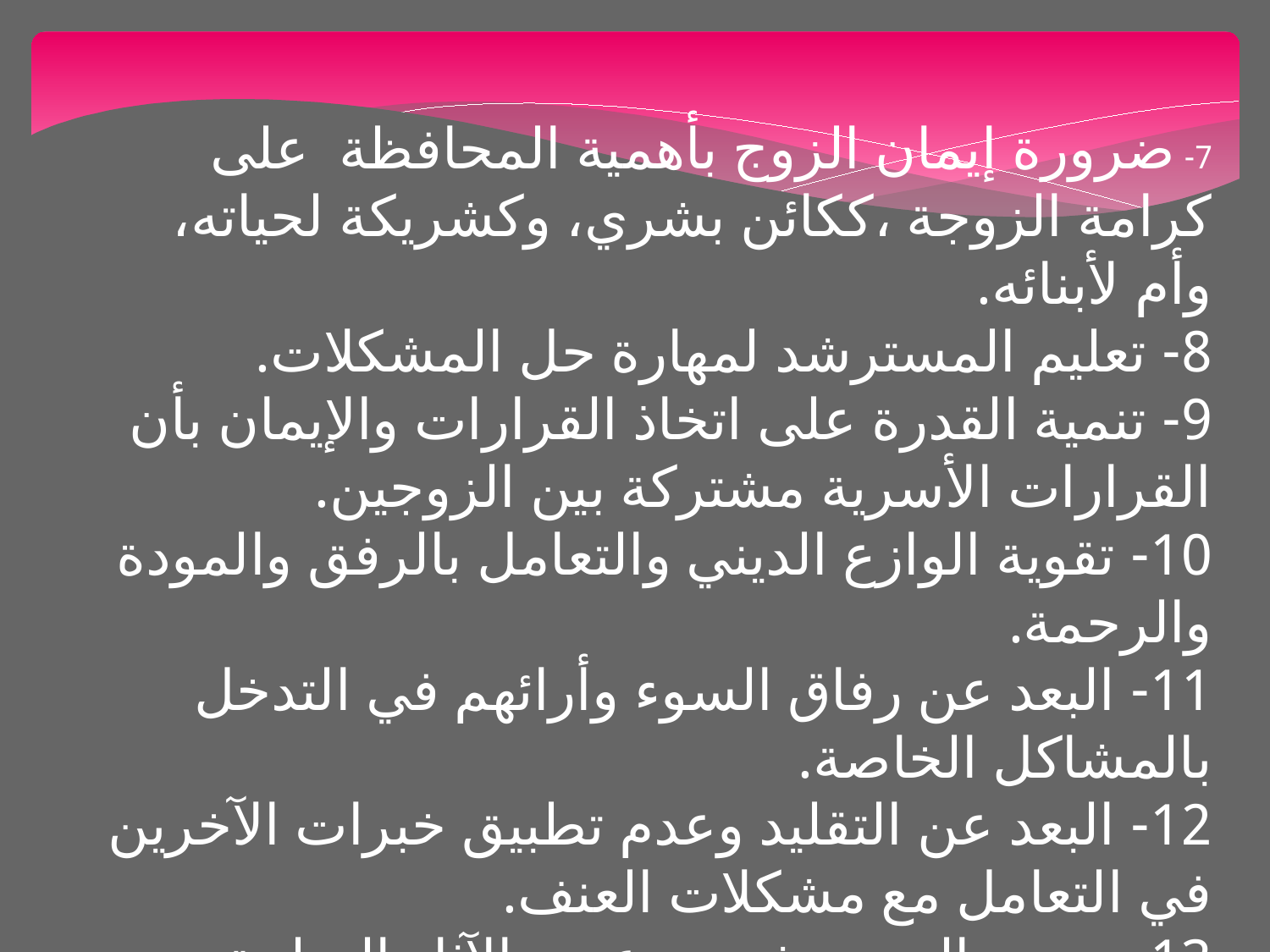

7- ضرورة إيمان الزوج بأهمية المحافظة  على كرامة الزوجة ،ككائن بشري، وكشريكة لحياته، وأم لأبنائه.
8- تعليم المسترشد لمهارة حل المشكلات.
9- تنمية القدرة على اتخاذ القرارات والإيمان بأن القرارات الأسرية مشتركة بين الزوجين.
10- تقوية الوازع الديني والتعامل بالرفق والمودة والرحمة.
11- البعد عن رفاق السوء وأرائهم في التدخل بالمشاكل الخاصة.
12- البعد عن التقليد وعدم تطبيق خبرات الآخرين في التعامل مع مشكلات العنف.
13- تبصير المسترشد وتوعيته بالآثار السلبية والإضرار التي تنجم عن العنف .